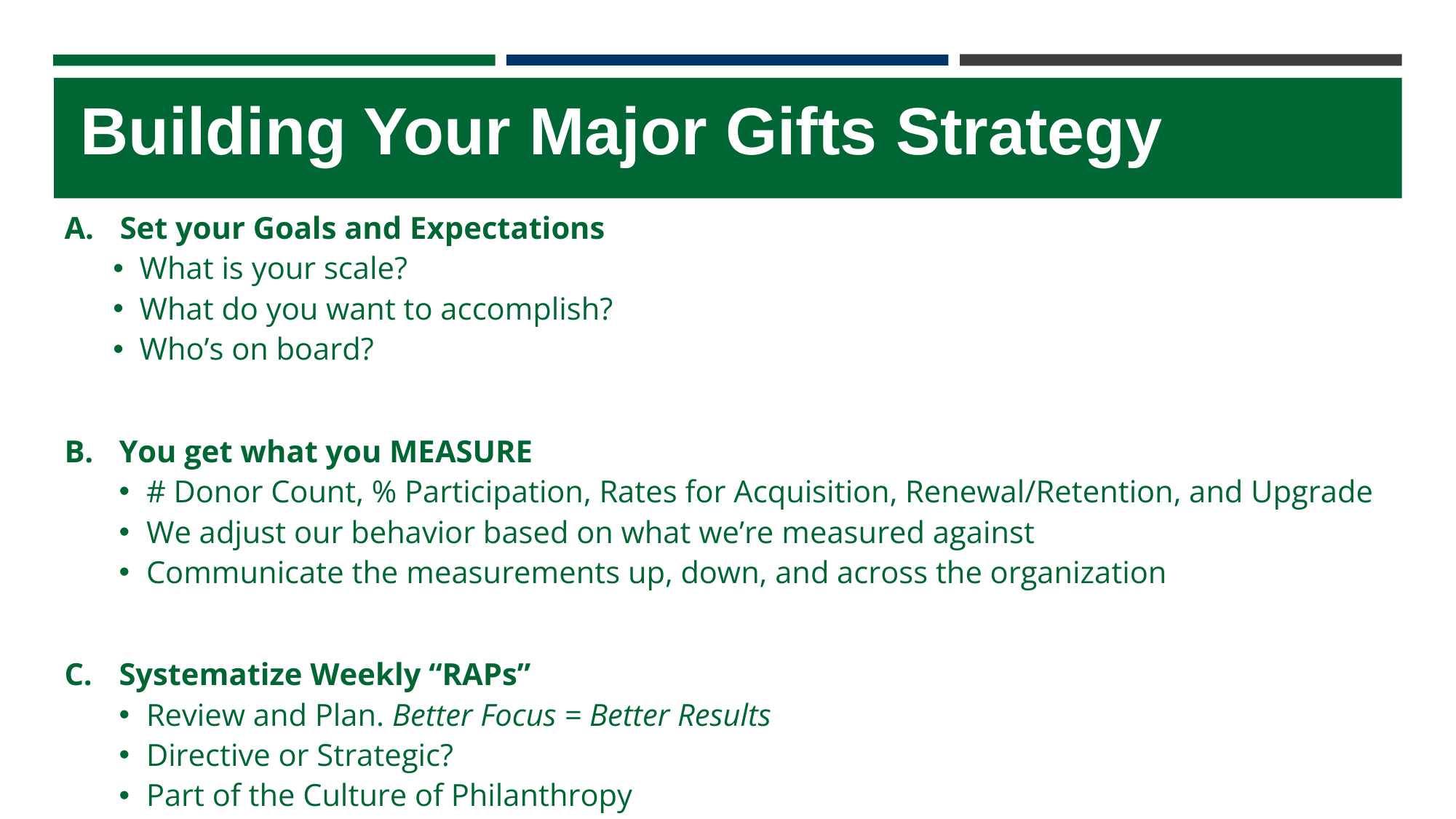

# Building Your Major Gifts Strategy
Set your Goals and Expectations
What is your scale?
What do you want to accomplish?
Who’s on board?

You get what you MEASURE
# Donor Count, % Participation, Rates for Acquisition, Renewal/Retention, and Upgrade
We adjust our behavior based on what we’re measured against
Communicate the measurements up, down, and across the organization

Systematize Weekly “RAPs”
Review and Plan. Better Focus = Better Results
Directive or Strategic?
Part of the Culture of Philanthropy